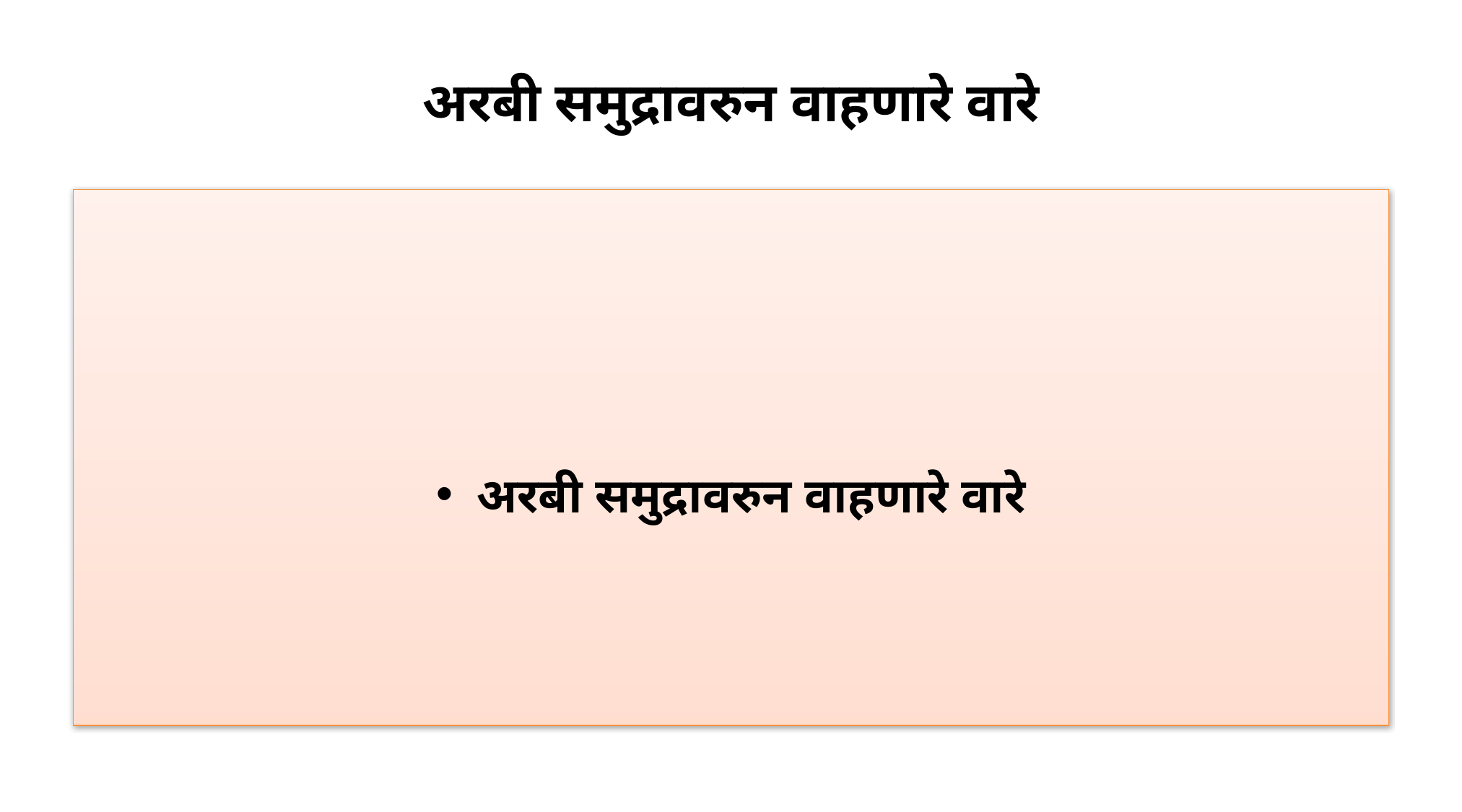

# अरबी समुद्रावरुन वाहणारे वारे

अरबी समुद्रावरुन वाहणारे वारे